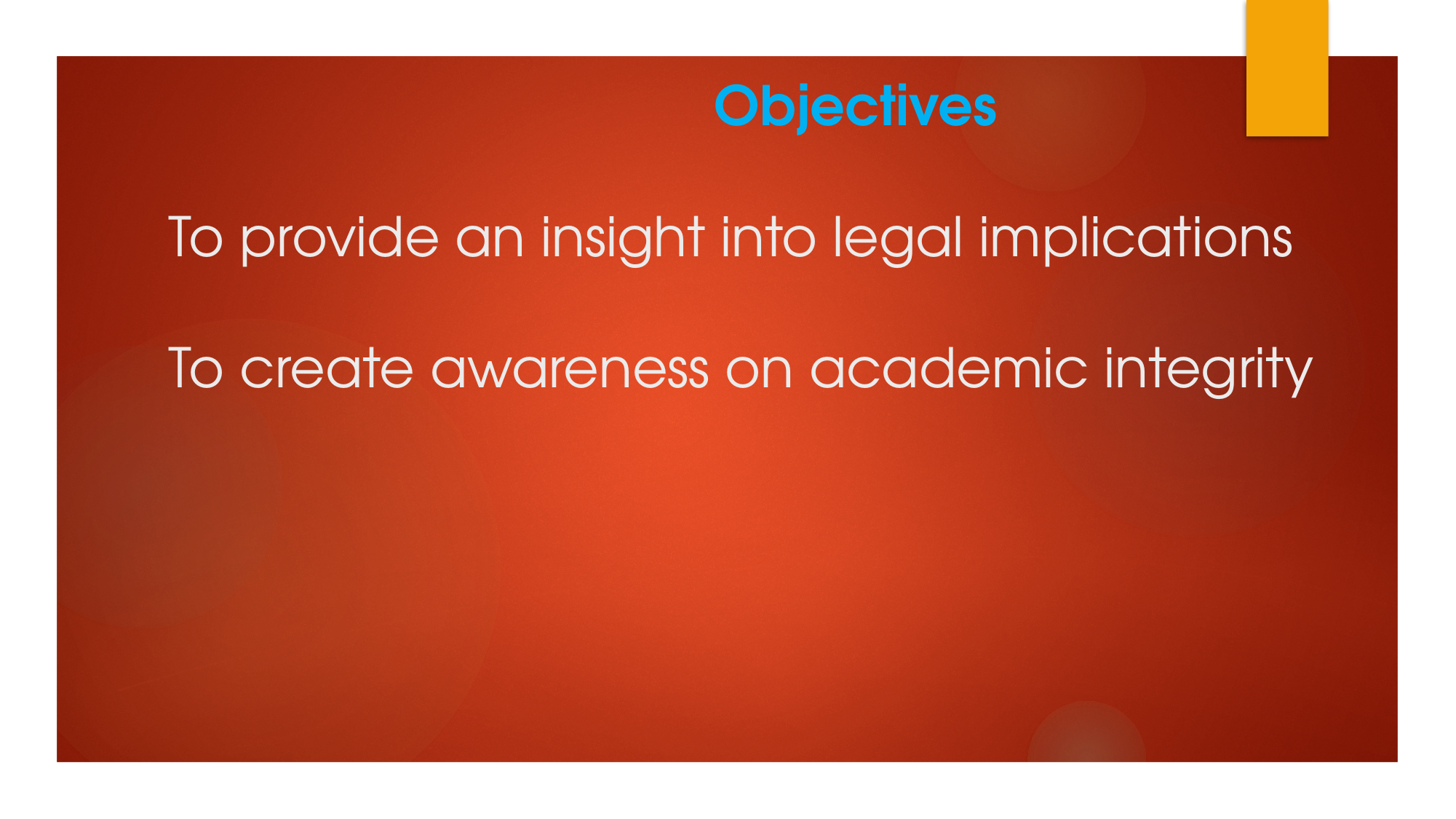

# Objectives To provide an insight into legal implications To create awareness on academic integrity